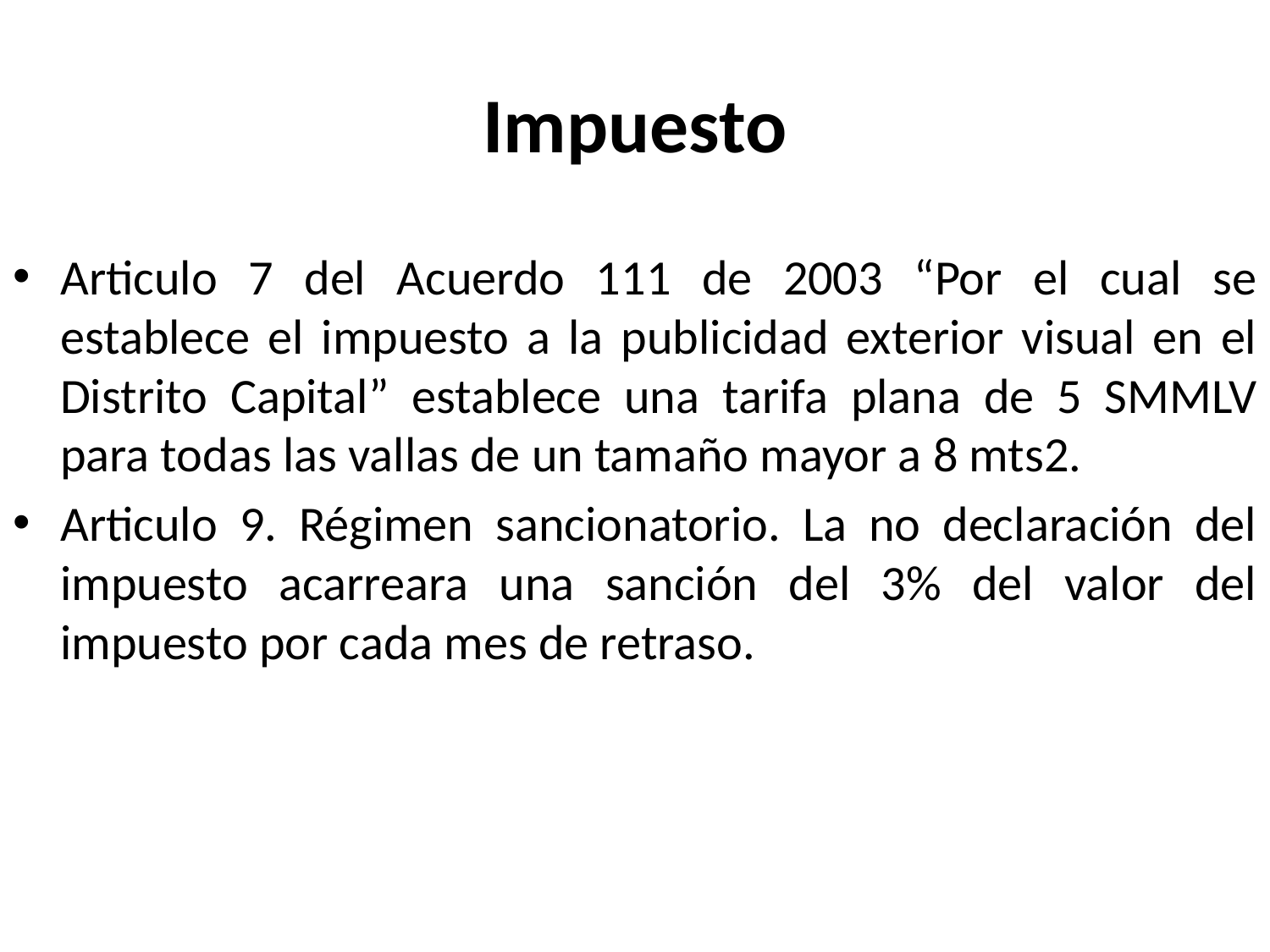

# Impuesto
Articulo 7 del Acuerdo 111 de 2003 “Por el cual se establece el impuesto a la publicidad exterior visual en el Distrito Capital” establece una tarifa plana de 5 SMMLV para todas las vallas de un tamaño mayor a 8 mts2.
Articulo 9. Régimen sancionatorio. La no declaración del impuesto acarreara una sanción del 3% del valor del impuesto por cada mes de retraso.